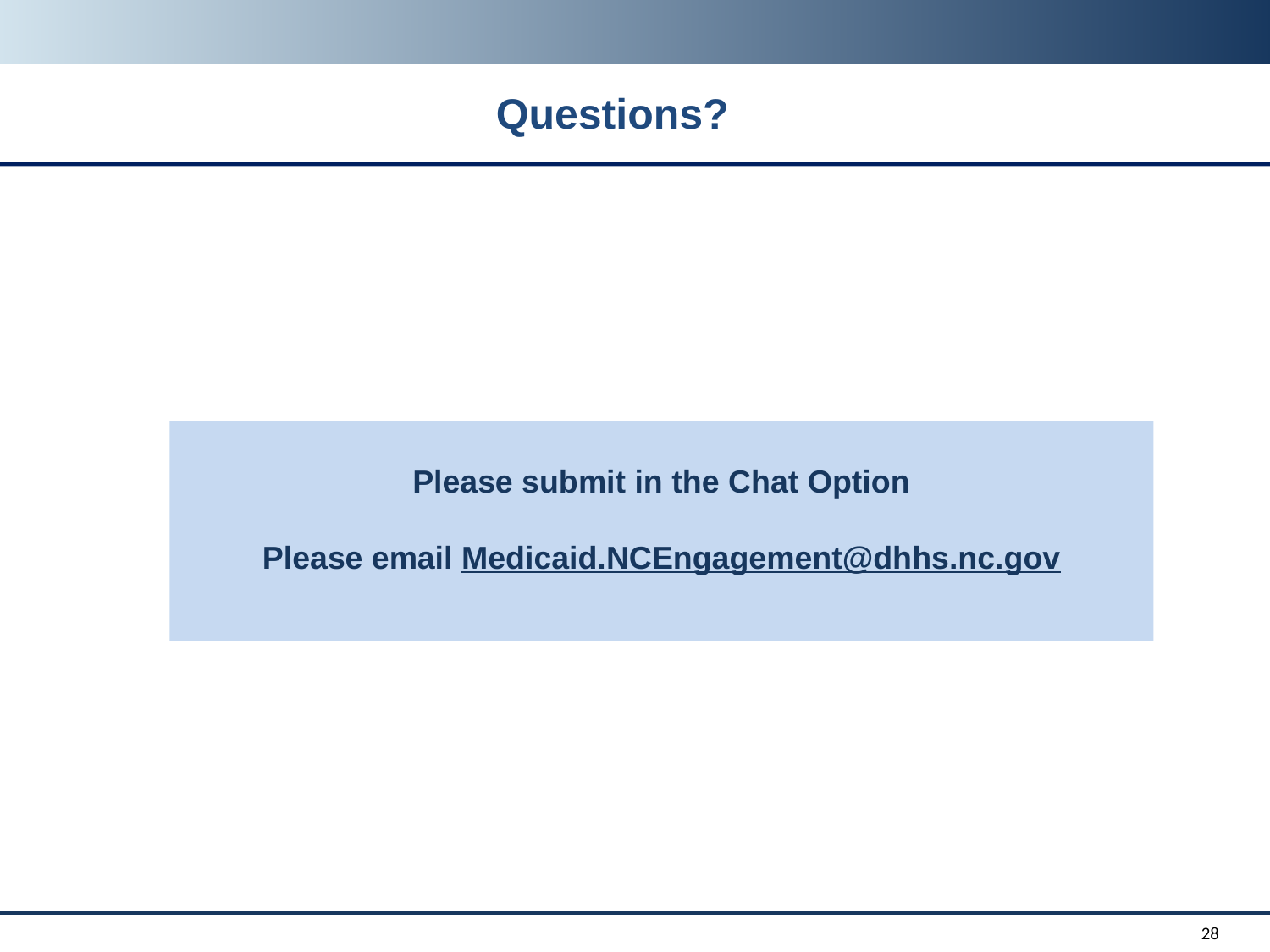

# Questions?

Please submit in the Chat Option

Please email Medicaid.NCEngagement@dhhs.nc.gov

28